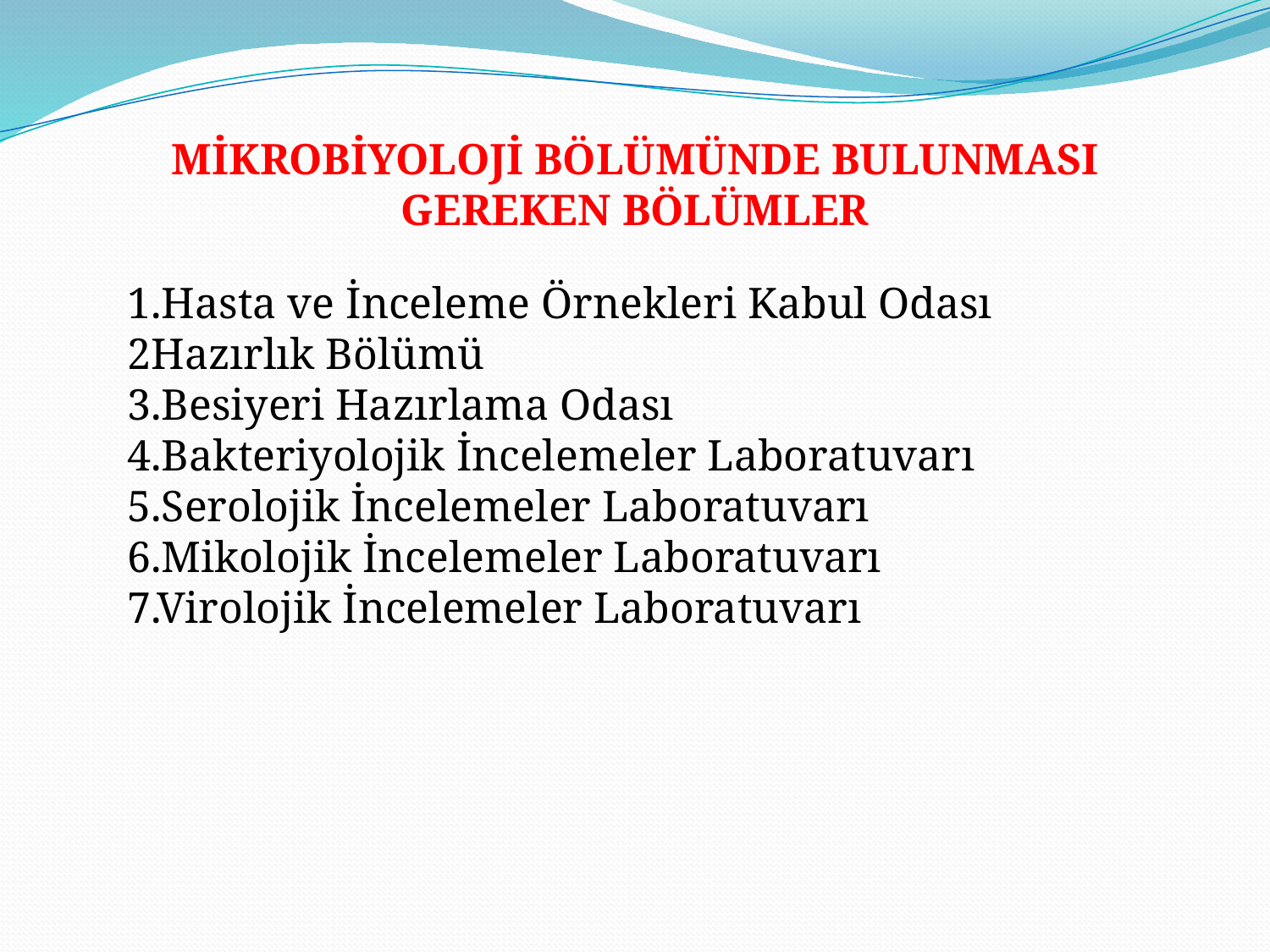

MİKROBİYOLOJİ BÖLÜMÜNDE BULUNMASI GEREKEN BÖLÜMLER

1.Hasta ve İnceleme Örnekleri Kabul Odası
2Hazırlık Bölümü
3.Besiyeri Hazırlama Odası
4.Bakteriyolojik İncelemeler Laboratuvarı
5.Serolojik İncelemeler Laboratuvarı
6.Mikolojik İncelemeler Laboratuvarı
7.Virolojik İncelemeler Laboratuvarı